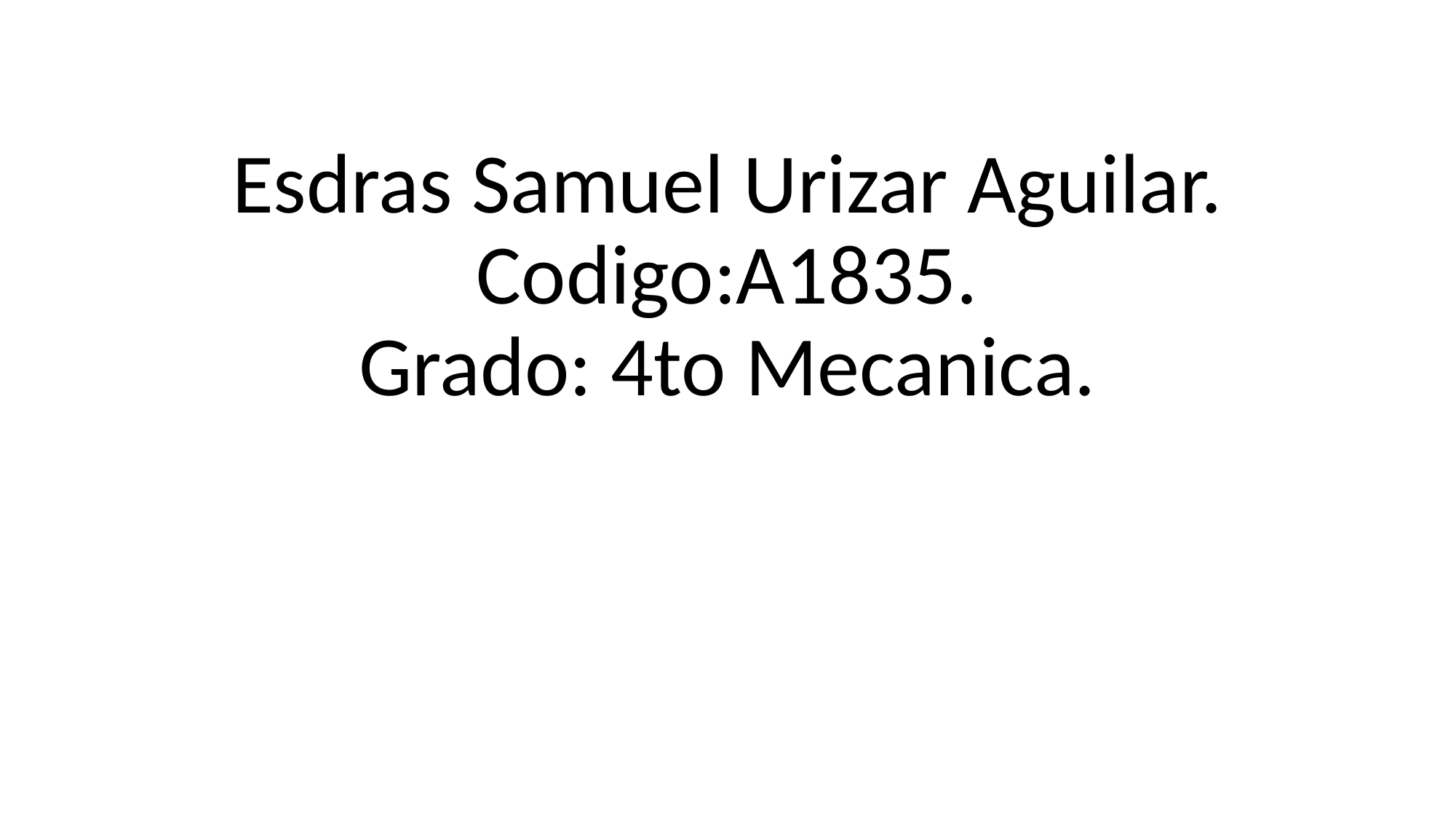

# Esdras Samuel Urizar Aguilar. Codigo:A1835. Grado: 4to Mecanica.